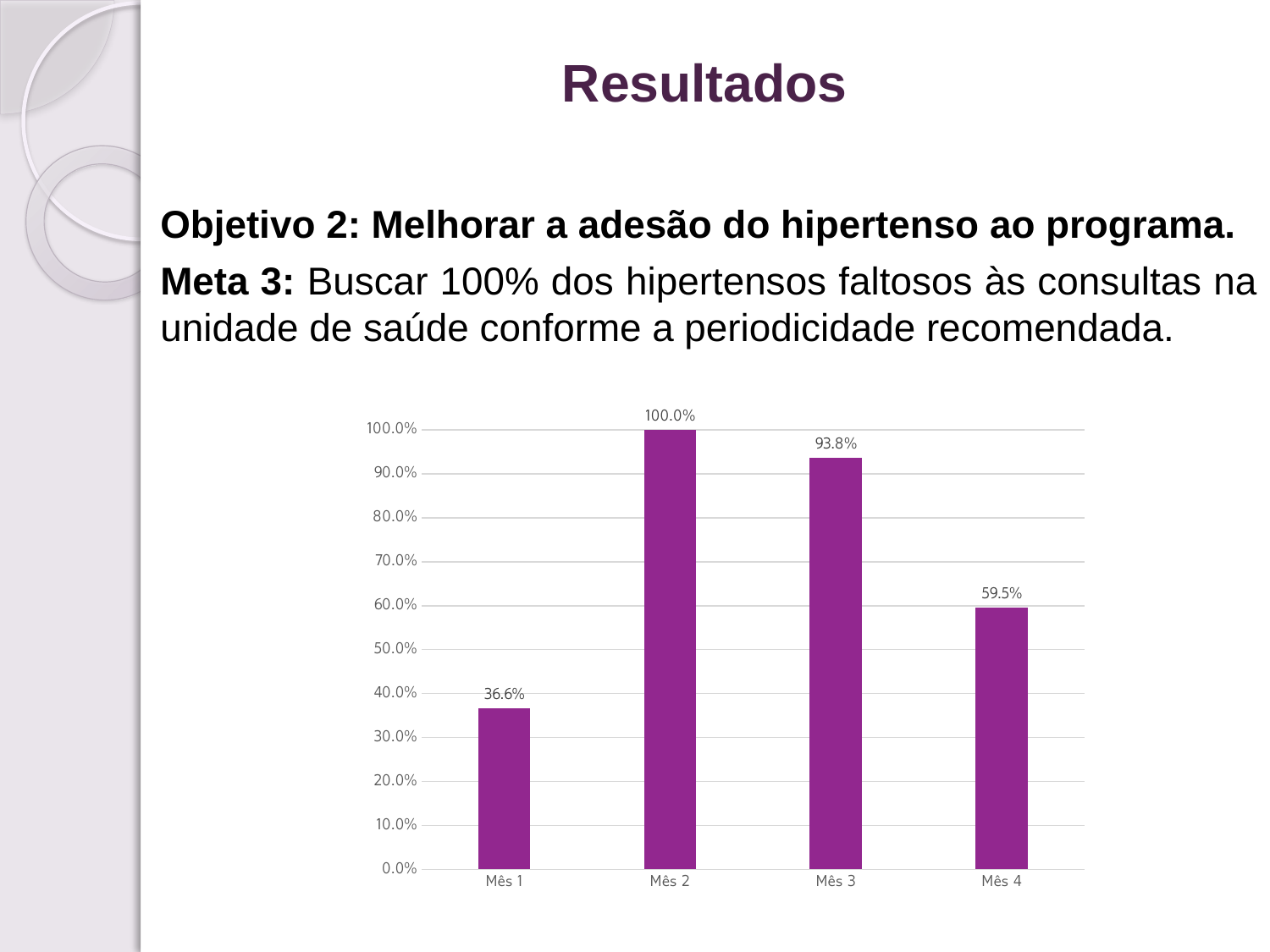

Resultados
Objetivo 2: Melhorar a adesão do hipertenso ao programa.
Meta 3: Buscar 100% dos hipertensos faltosos às consultas na unidade de saúde conforme a periodicidade recomendada.

### Chart

| Category | Proporção de hipertensos faltosos às consultas com busca ativa  |
|---|---|
| Mês 1 | 0.365853658536585 |
| Mês 2 | 1.0 |
| Mês 3 | 0.9375 |
| Mês 4 | 0.595419847328244 |